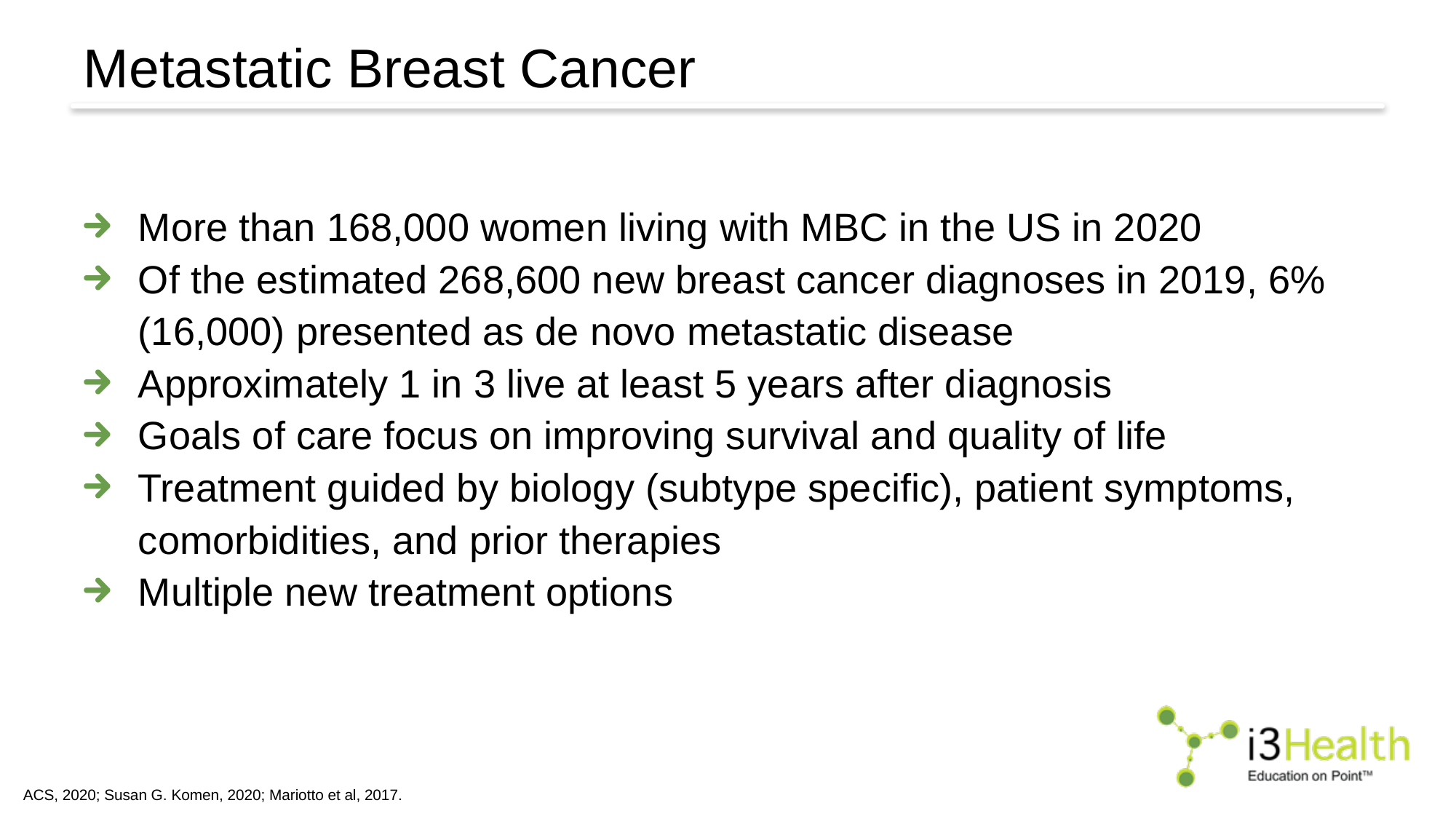

# Metastatic Breast Cancer
More than 168,000 women living with MBC in the US in 2020
Of the estimated 268,600 new breast cancer diagnoses in 2019, 6% (16,000) presented as de novo metastatic disease
Approximately 1 in 3 live at least 5 years after diagnosis
Goals of care focus on improving survival and quality of life
Treatment guided by biology (subtype specific), patient symptoms, comorbidities, and prior therapies
Multiple new treatment options
ACS, 2020; Susan G. Komen, 2020; Mariotto et al, 2017.